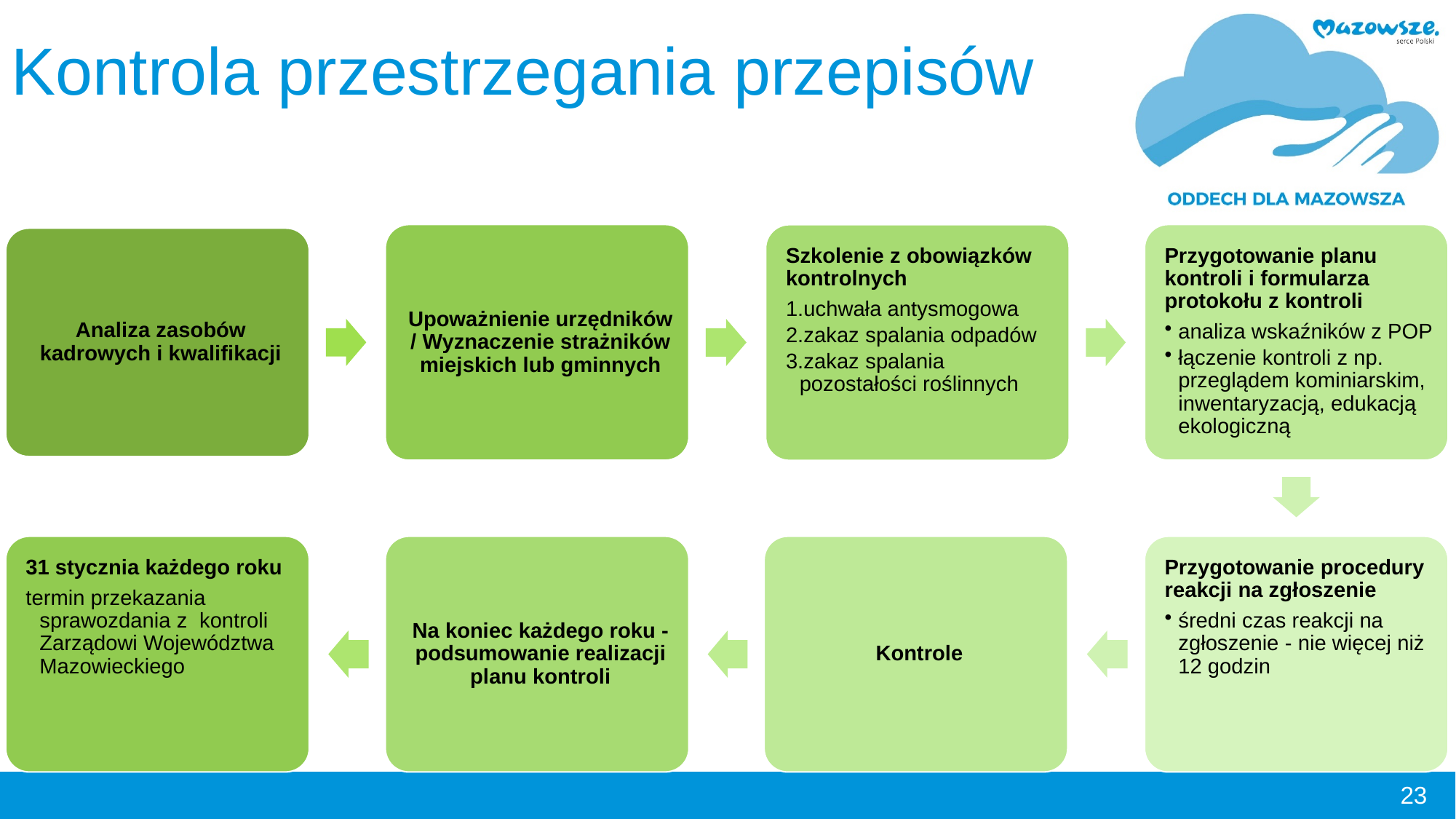

# Kontrola przestrzegania przepisów
Analiza zasobów kadrowych i kwalifikacji

Upoważnienie urzędników / Wyznaczenie strażników miejskich lub gminnych

Szkolenie z obowiązków kontrolnych
uchwała antysmogowa
zakaz spalania odpadów
zakaz spalania pozostałości roślinnych

Przygotowanie planu kontroli i formularza protokołu z kontroli
analiza wskaźników z POP
łączenie kontroli z np. przeglądem kominiarskim, inwentaryzacją, edukacją ekologiczną

Przygotowanie procedury reakcji na zgłoszenie
średni czas reakcji na zgłoszenie - nie więcej niż 12 godzin

Kontrole

Na koniec każdego roku - podsumowanie realizacji planu kontroli

31 stycznia każdego roku
termin przekazania sprawozdania z  kontroli Zarządowi Województwa Mazowieckiego
23